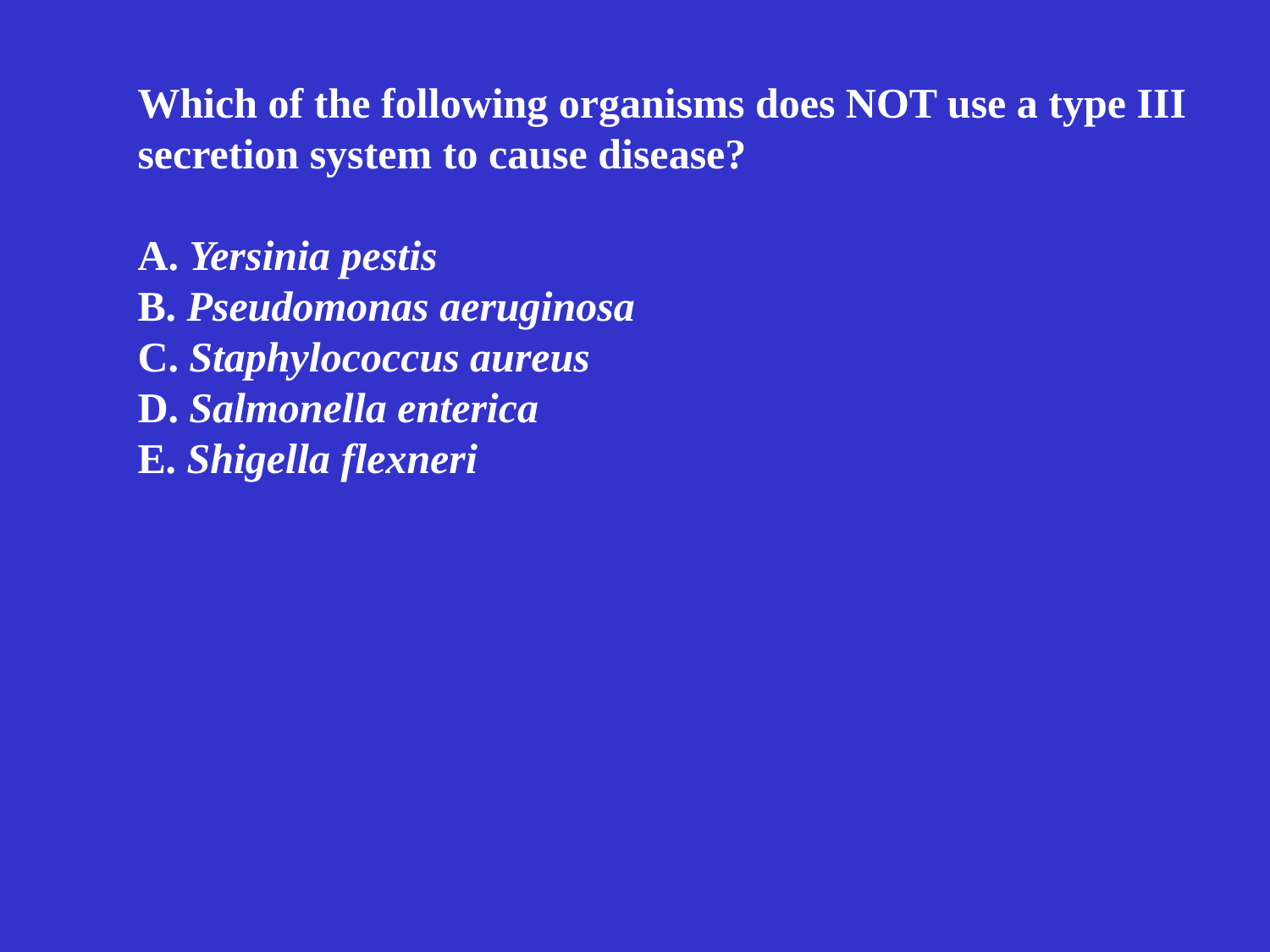

Which of the following organisms does NOT use a type III
secretion system to cause disease?

A. Yersinia pestis
B. Pseudomonas aeruginosa
C. Staphylococcus aureus
D. Salmonella enterica
E. Shigella flexneri